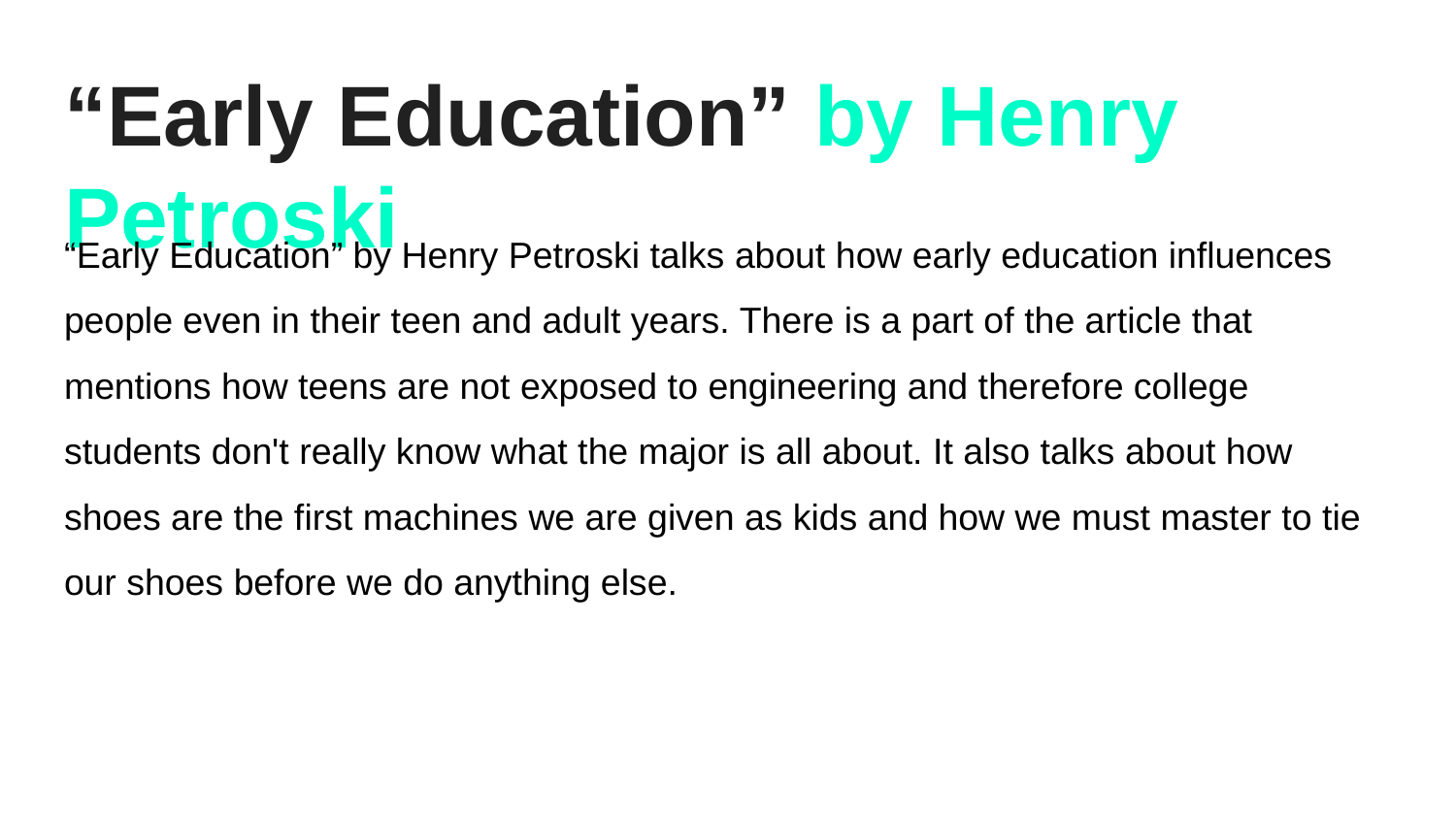

# “Early Education” by Henry Petroski
“Early Education” by Henry Petroski talks about how early education influences people even in their teen and adult years. There is a part of the article that mentions how teens are not exposed to engineering and therefore college students don't really know what the major is all about. It also talks about how shoes are the first machines we are given as kids and how we must master to tie our shoes before we do anything else.